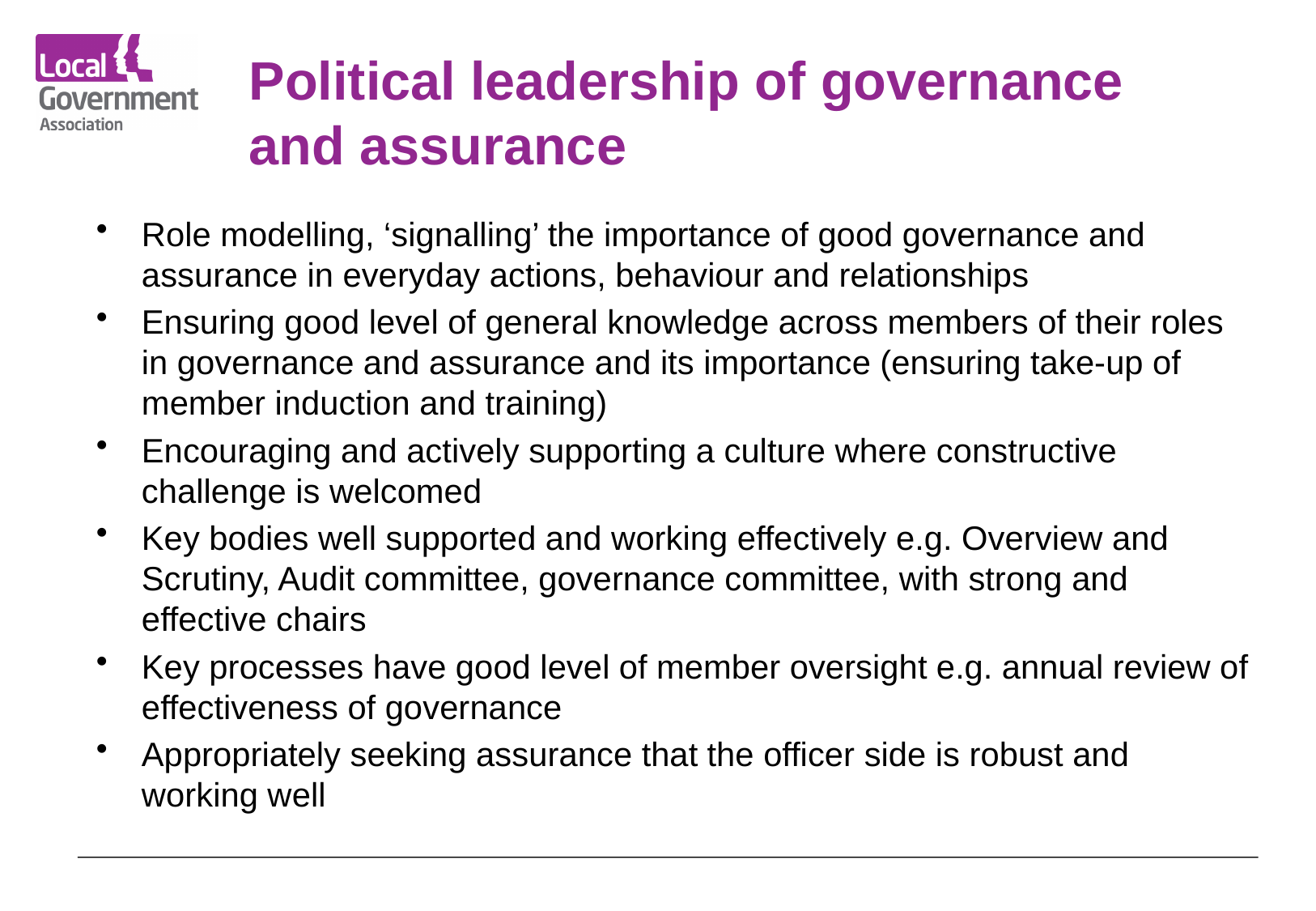

# Political leadership of governance and assurance
Role modelling, ‘signalling’ the importance of good governance and assurance in everyday actions, behaviour and relationships
Ensuring good level of general knowledge across members of their roles in governance and assurance and its importance (ensuring take-up of member induction and training)
Encouraging and actively supporting a culture where constructive challenge is welcomed
Key bodies well supported and working effectively e.g. Overview and Scrutiny, Audit committee, governance committee, with strong and effective chairs
Key processes have good level of member oversight e.g. annual review of effectiveness of governance
Appropriately seeking assurance that the officer side is robust and working well